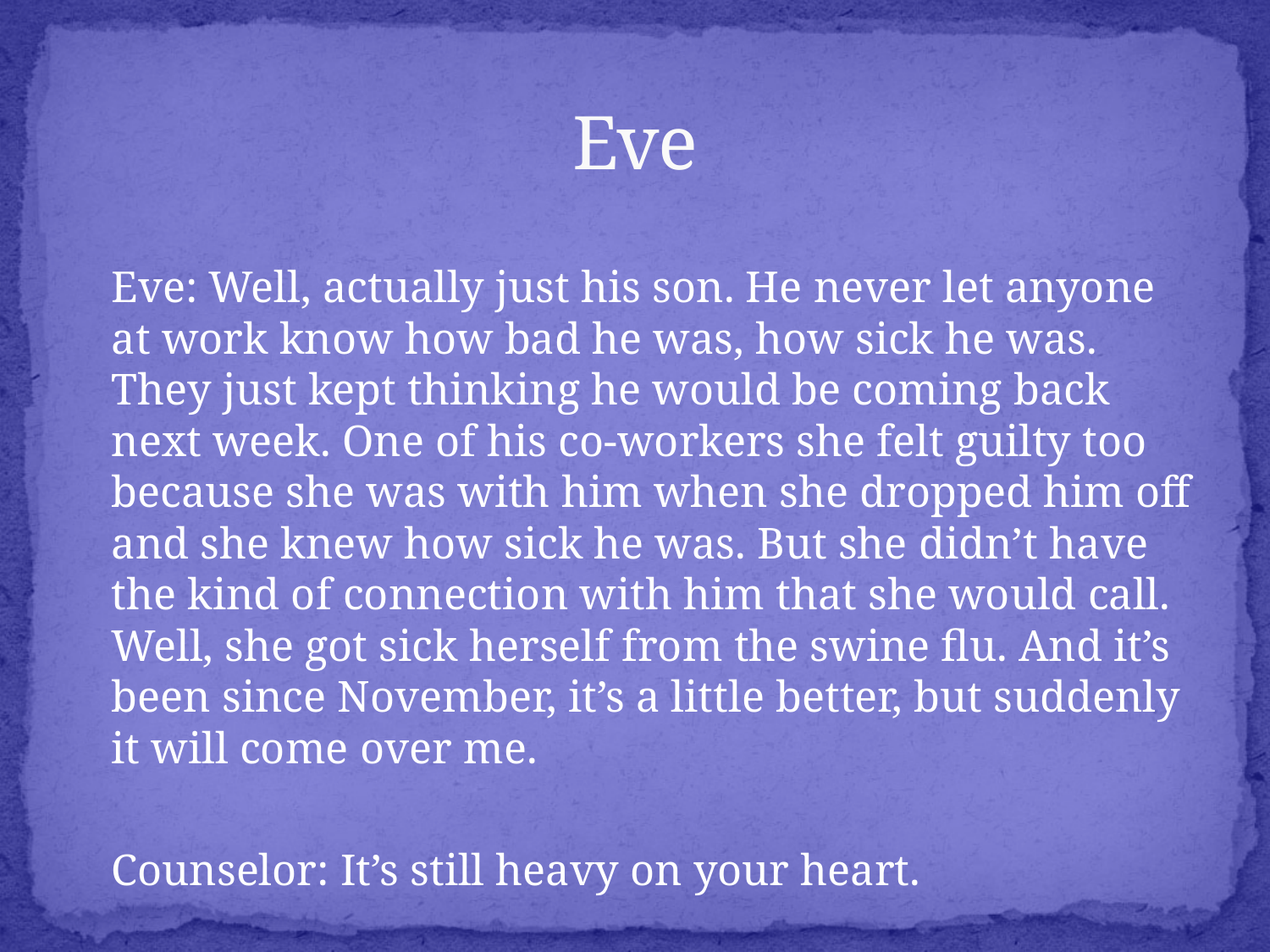

# Eve
	Eve: Well, actually just his son. He never let anyone at work know how bad he was, how sick he was. They just kept thinking he would be coming back next week. One of his co-workers she felt guilty too because she was with him when she dropped him off and she knew how sick he was. But she didn’t have the kind of connection with him that she would call. Well, she got sick herself from the swine flu. And it’s been since November, it’s a little better, but suddenly it will come over me.

	Counselor: It’s still heavy on your heart.